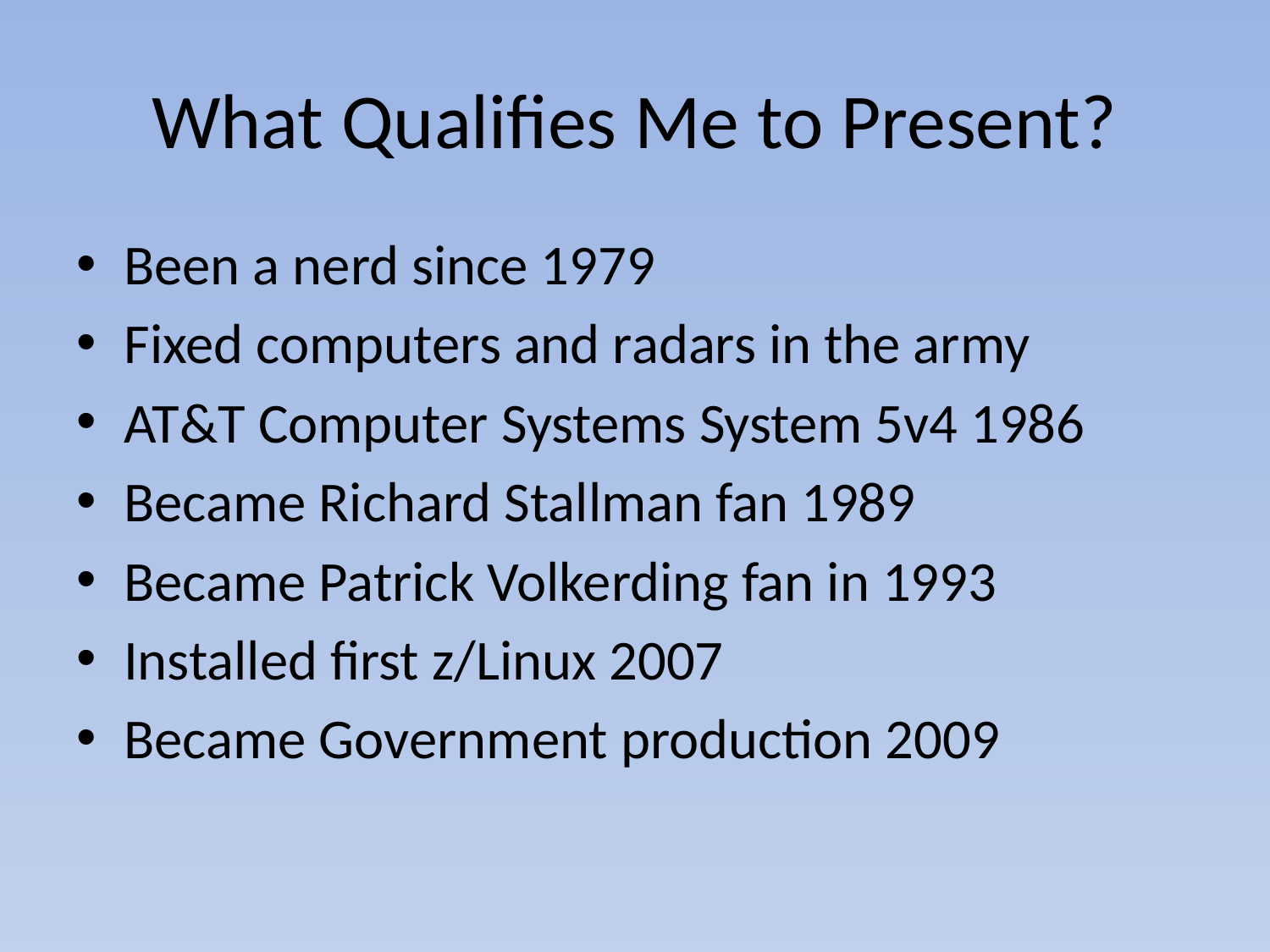

# What Qualifies Me to Present?
Been a nerd since 1979
Fixed computers and radars in the army
AT&T Computer Systems System 5v4 1986
Became Richard Stallman fan 1989
Became Patrick Volkerding fan in 1993
Installed first z/Linux 2007
Became Government production 2009